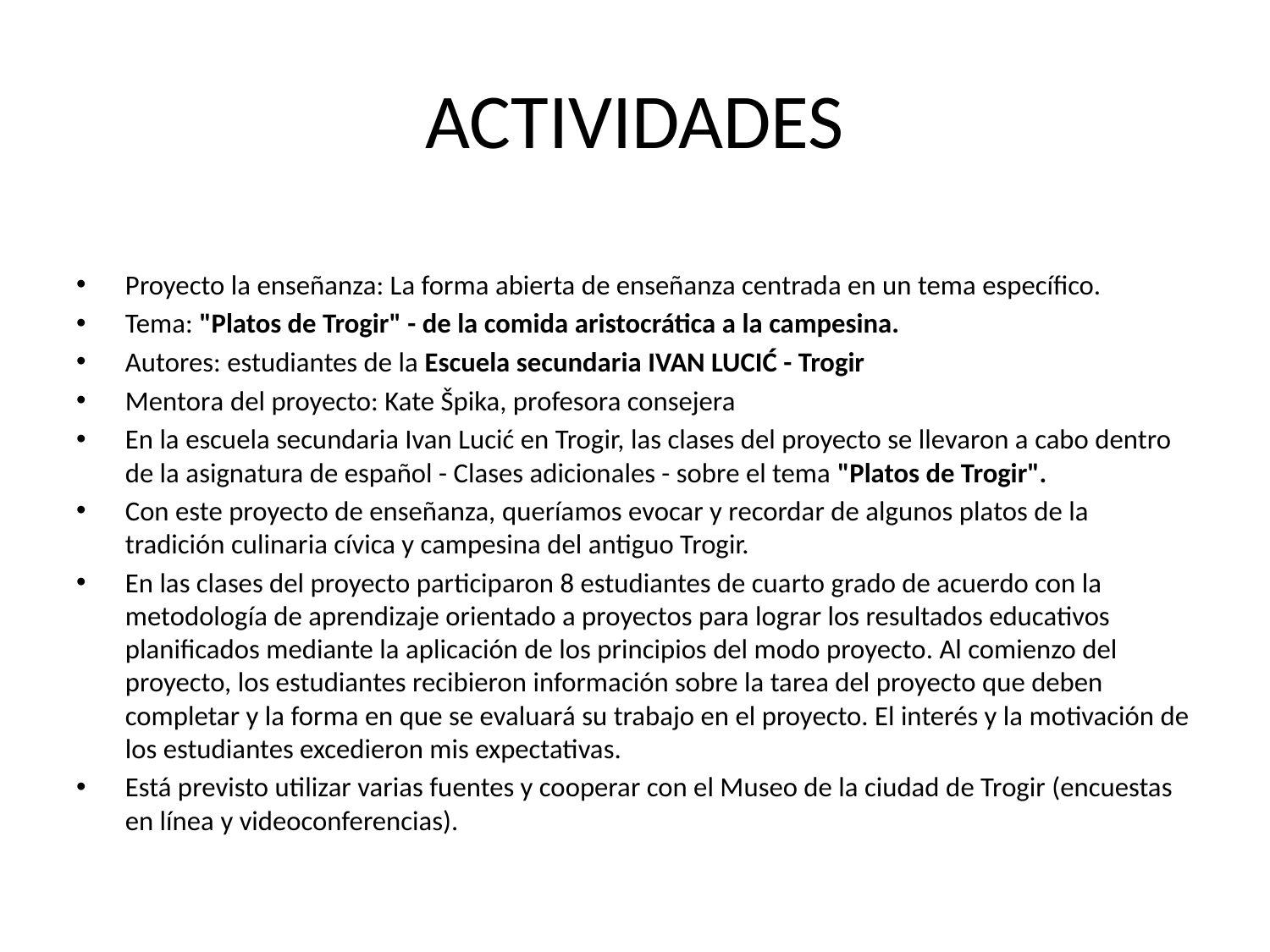

# ACTIVIDADES

Proyecto la enseñanza: La forma abierta de enseñanza centrada en un tema específico.
Tema: "Platos de Trogir" - de la comida aristocrática a la campesina.
Autores: estudiantes de la Escuela secundaria IVAN LUCIĆ - Trogir
Mentora del proyecto: Kate Špika, profesora consejera
En la escuela secundaria Ivan Lucić en Trogir, las clases del proyecto se llevaron a cabo dentro de la asignatura de español - Clases adicionales - sobre el tema "Platos de Trogir".
Con este proyecto de enseñanza, queríamos evocar y recordar de algunos platos de la tradición culinaria cívica y campesina del antiguo Trogir.
En las clases del proyecto participaron 8 estudiantes de cuarto grado de acuerdo con la metodología de aprendizaje orientado a proyectos para lograr los resultados educativos planificados mediante la aplicación de los principios del modo proyecto. Al comienzo del proyecto, los estudiantes recibieron información sobre la tarea del proyecto que deben completar y la forma en que se evaluará su trabajo en el proyecto. El interés y la motivación de los estudiantes excedieron mis expectativas.
Está previsto utilizar varias fuentes y cooperar con el Museo de la ciudad de Trogir (encuestas en línea y videoconferencias).